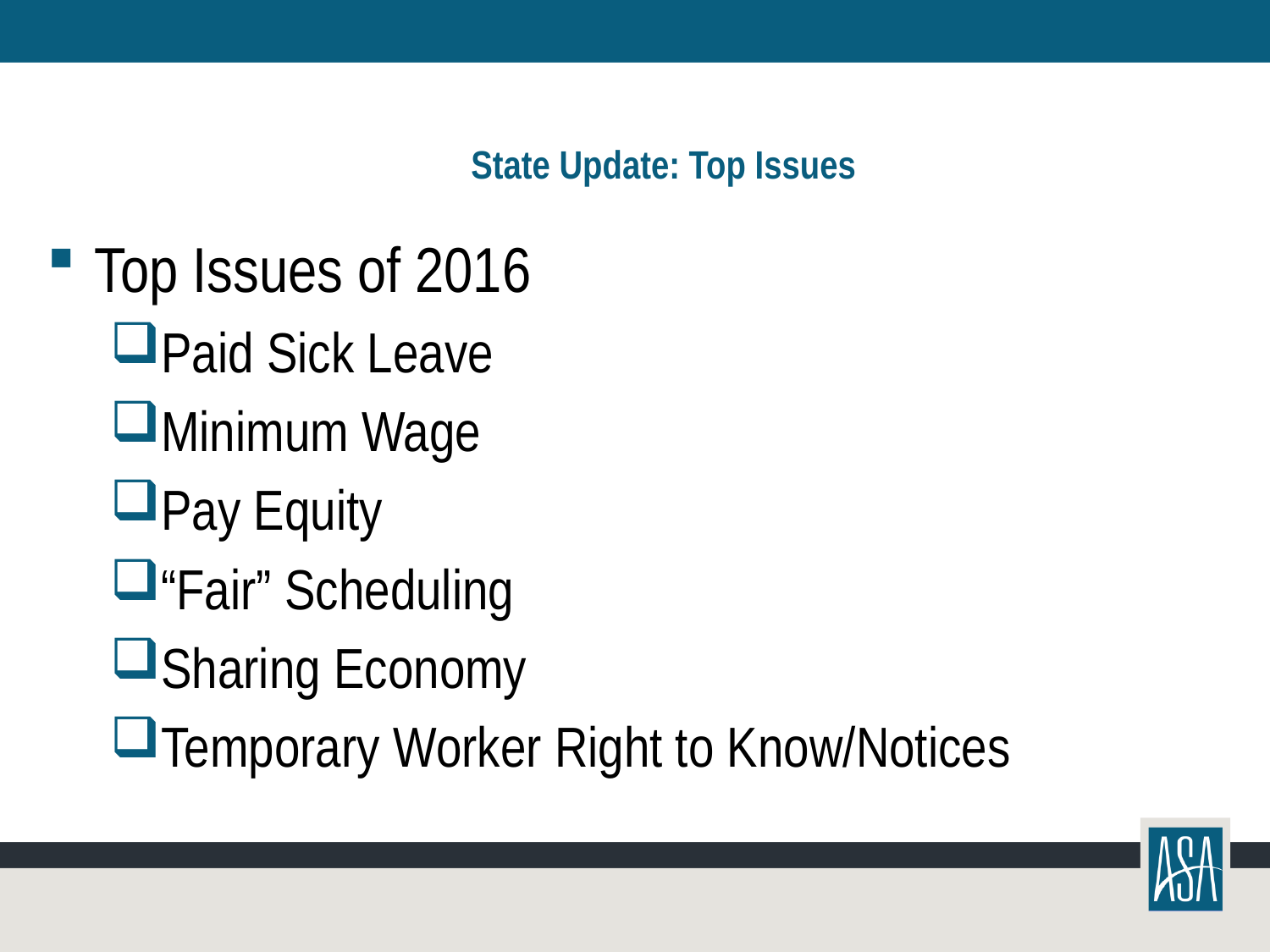

# State Update: Top Issues
Top Issues of 2016
Paid Sick Leave
Minimum Wage
Pay Equity
“Fair” Scheduling
Sharing Economy
Temporary Worker Right to Know/Notices